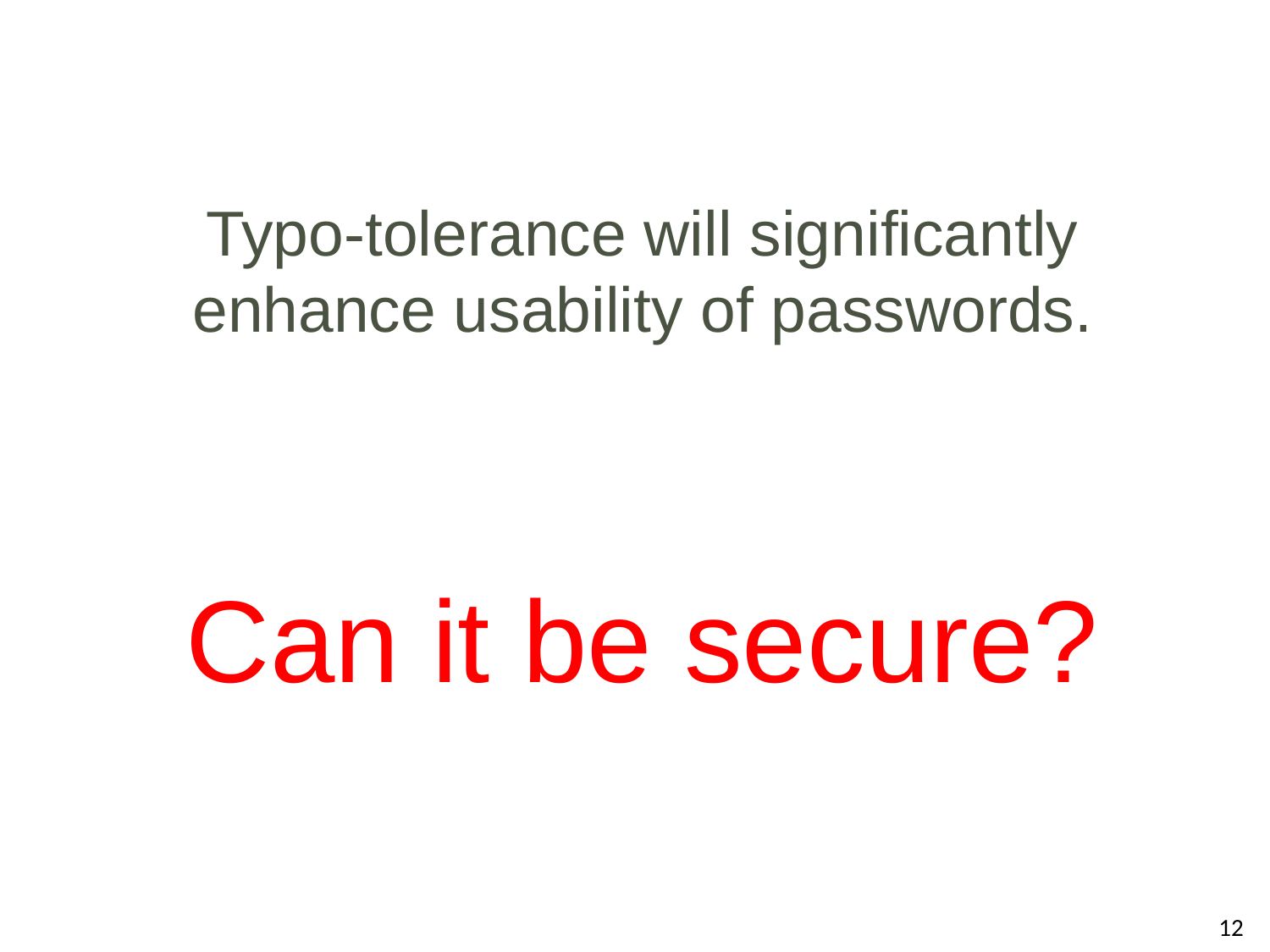

Typo-tolerance will significantly enhance usability of passwords.
Can it be secure?
12